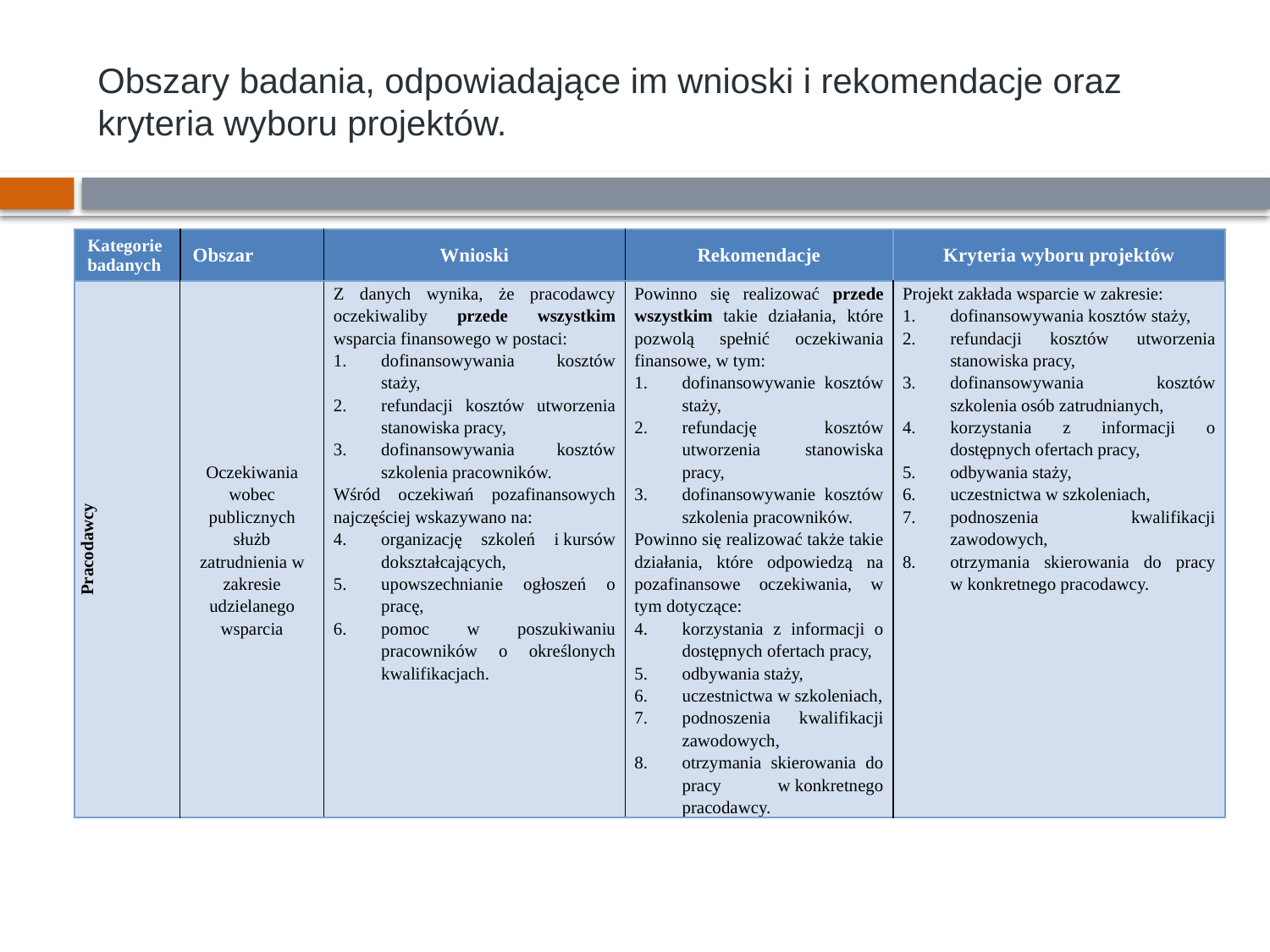

Obszary badania, odpowiadające im wnioski i rekomendacje oraz kryteria wyboru projektów.
| Kategorie badanych | Obszar | Wnioski | Rekomendacje | Kryteria wyboru projektów |
| --- | --- | --- | --- | --- |
| Pracodawcy | Oczekiwania wobec publicznych służb zatrudnienia w zakresie udzielanego wsparcia | Z danych wynika, że pracodawcy oczekiwaliby przede wszystkim wsparcia finansowego w postaci: dofinansowywania kosztów staży, refundacji kosztów utworzenia stanowiska pracy, dofinansowywania kosztów szkolenia pracowników. Wśród oczekiwań pozafinansowych najczęściej wskazywano na: organizację szkoleń i kursów dokształcających, upowszechnianie ogłoszeń o pracę, pomoc w poszukiwaniu pracowników o określonych kwalifikacjach. | Powinno się realizować przede wszystkim takie działania, które pozwolą spełnić oczekiwania finansowe, w tym: dofinansowywanie kosztów staży, refundację kosztów utworzenia stanowiska pracy, dofinansowywanie kosztów szkolenia pracowników. Powinno się realizować także takie działania, które odpowiedzą na pozafinansowe oczekiwania, w tym dotyczące: korzystania z informacji o dostępnych ofertach pracy, odbywania staży, uczestnictwa w szkoleniach, podnoszenia kwalifikacji zawodowych, otrzymania skierowania do pracy w konkretnego pracodawcy. | Projekt zakłada wsparcie w zakresie: dofinansowywania kosztów staży, refundacji kosztów utworzenia stanowiska pracy, dofinansowywania kosztów szkolenia osób zatrudnianych, korzystania z informacji o dostępnych ofertach pracy, odbywania staży, uczestnictwa w szkoleniach, podnoszenia kwalifikacji zawodowych, otrzymania skierowania do pracy w konkretnego pracodawcy. |